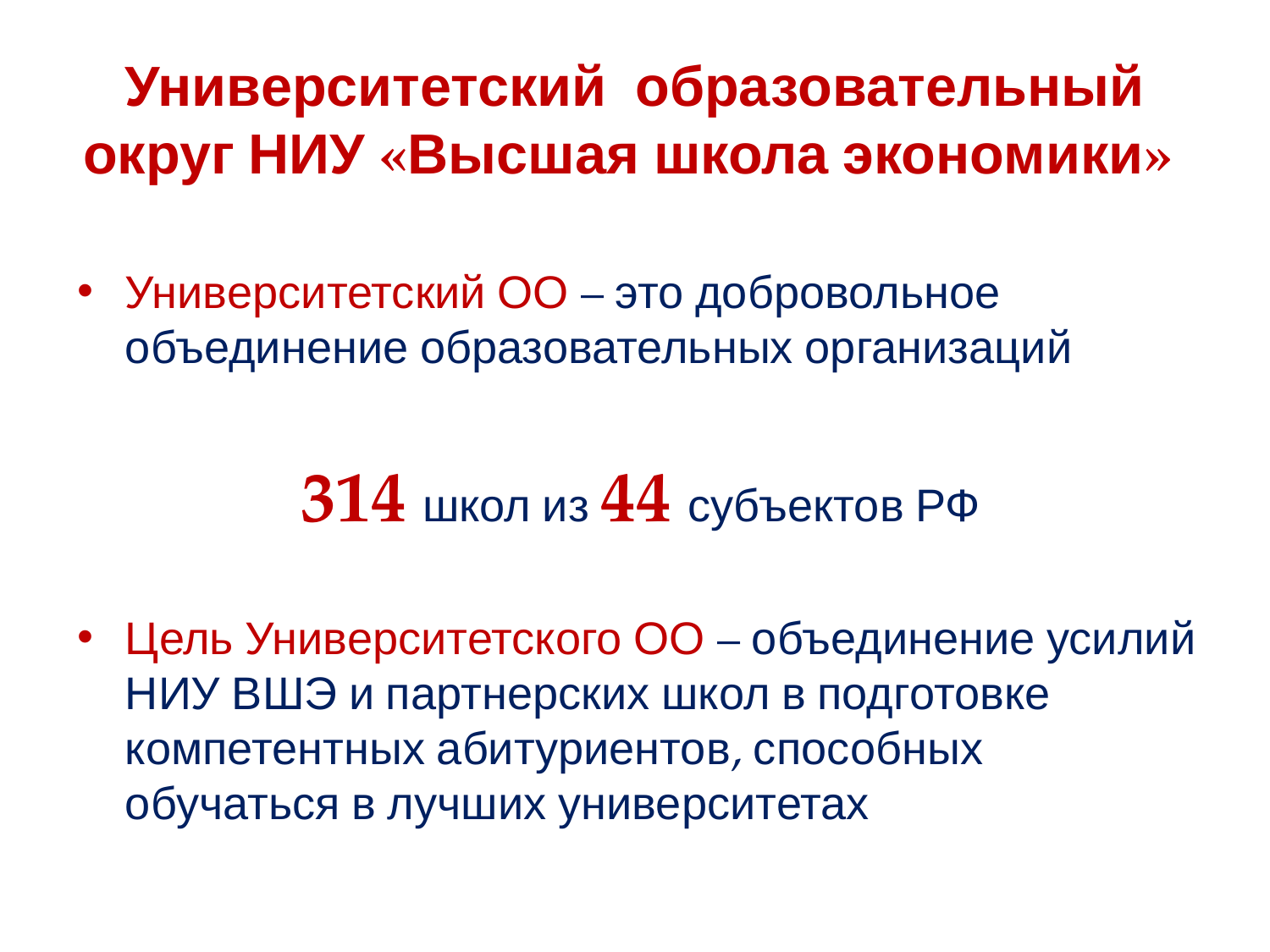

# Университетский  образовательный округ НИУ «Высшая школа экономики»
Университетский ОО – это добровольное объединение образовательных организаций

314 школ из 44 субъектов РФ

Цель Университетского ОО – объединение усилий НИУ ВШЭ и партнерских школ в подготовке компетентных абитуриентов, способных обучаться в лучших университетах